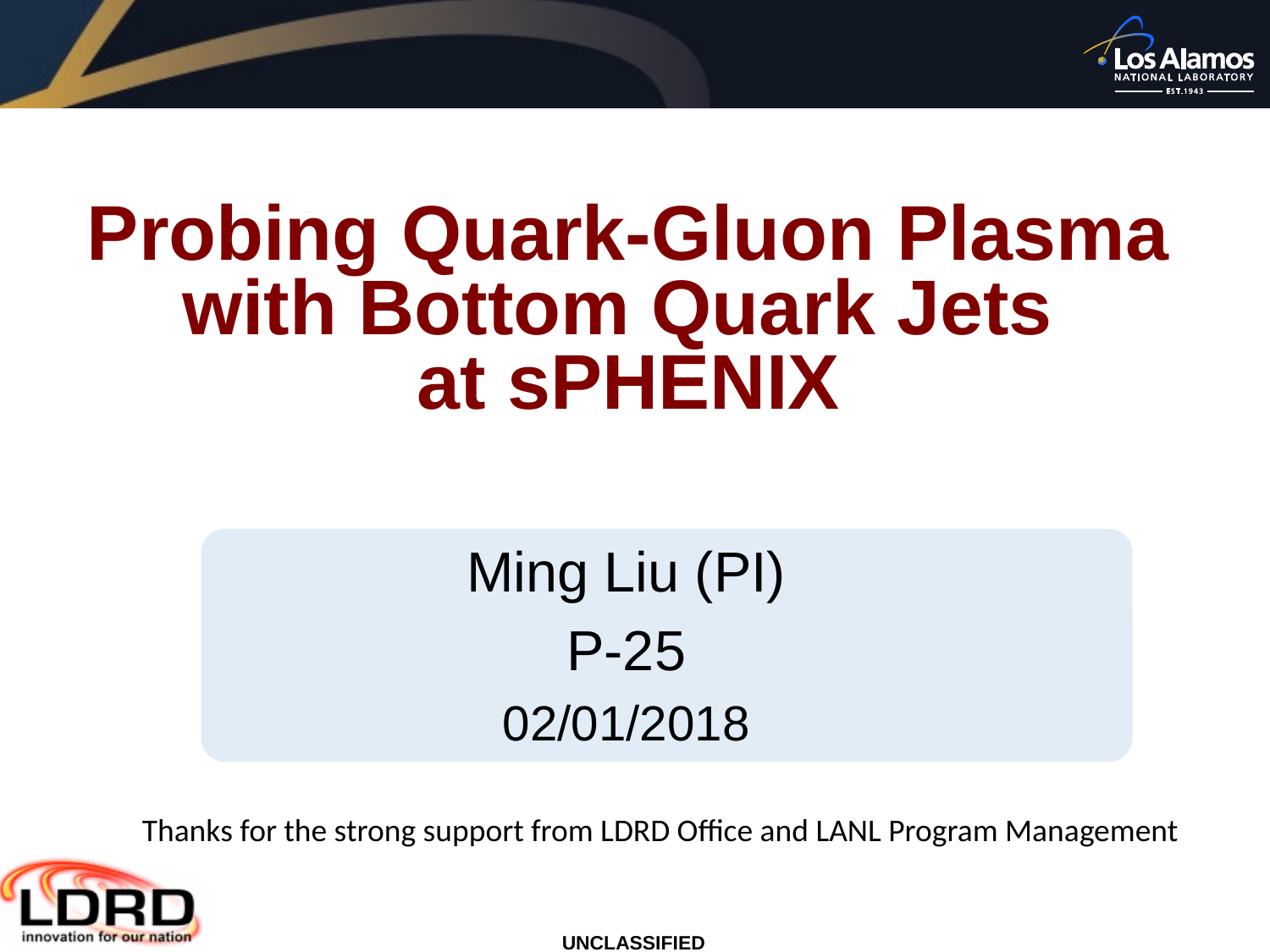

Probing Quark-Gluon Plasma with Bottom Quark Jets
at sPHENIX

Ming Liu (PI)
P-25
02/01/2018

Thanks for the strong support from LDRD Office and LANL Program Management
UNCLASSIFIED